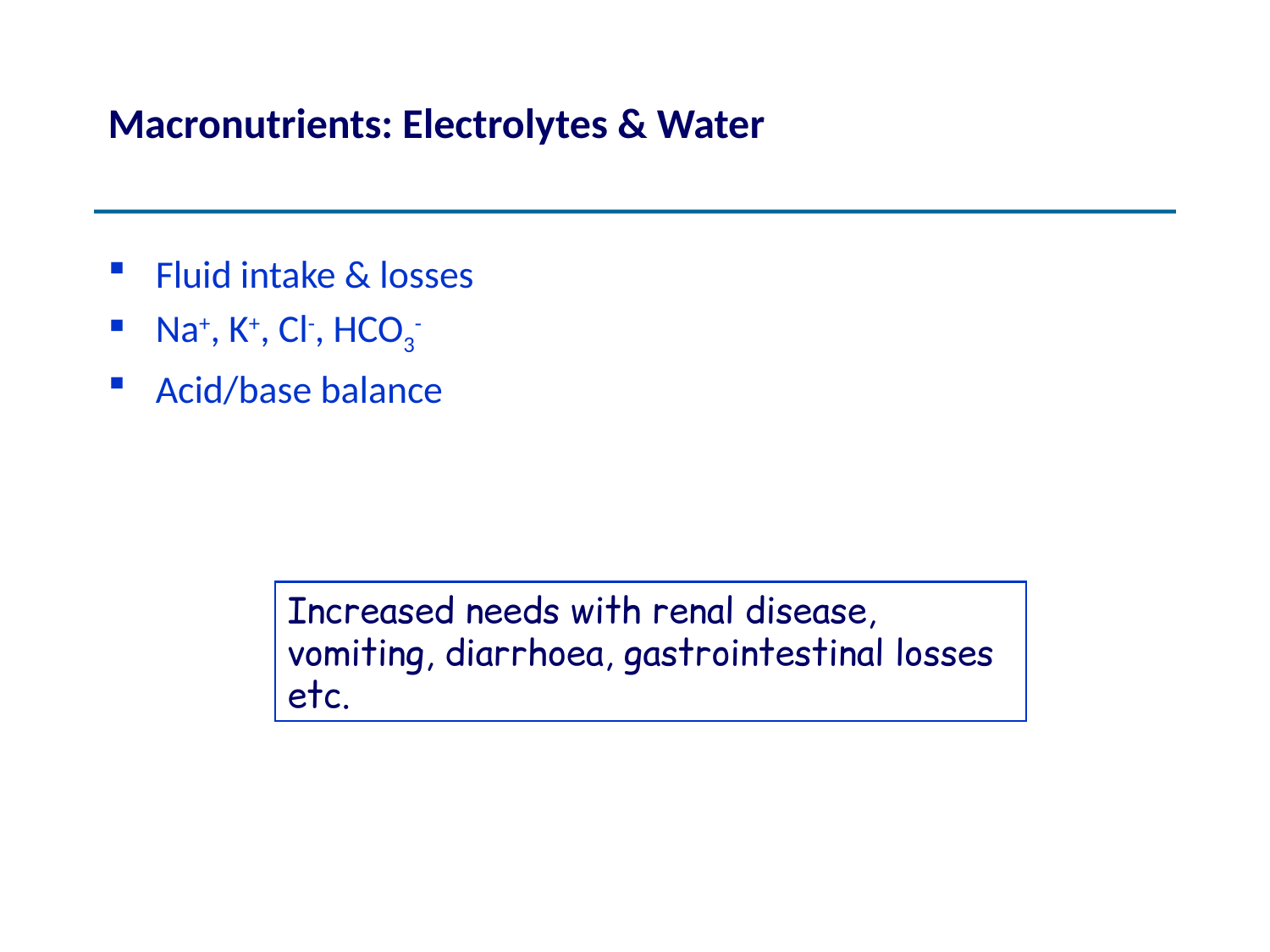

# Macronutrients: Electrolytes & Water
Fluid intake & losses
Na+, K+, Cl-, HCO3-
Acid/base balance
Increased needs with renal disease, vomiting, diarrhoea, gastrointestinal losses etc.